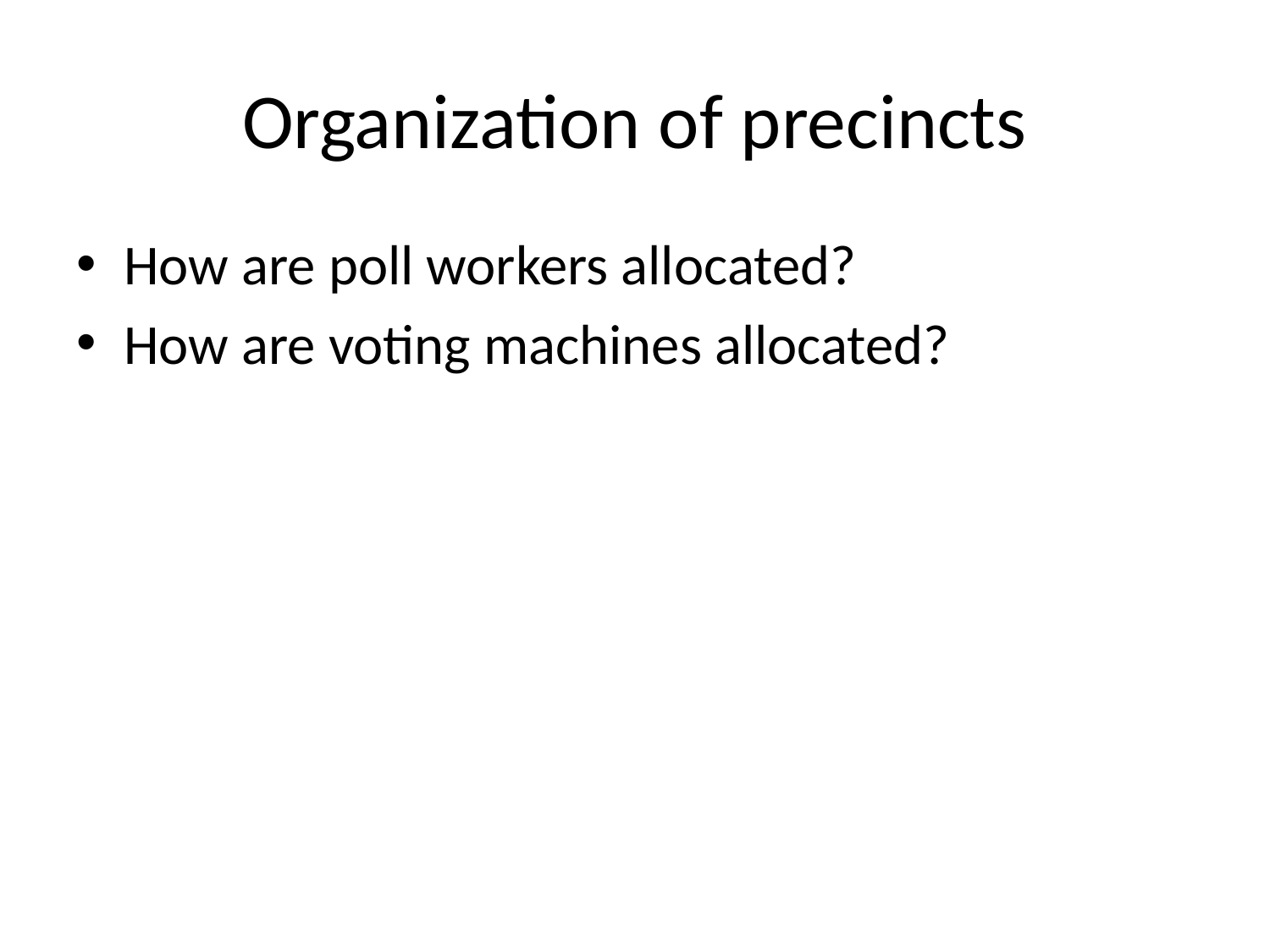

# Organization of precincts
How are poll workers allocated?
How are voting machines allocated?